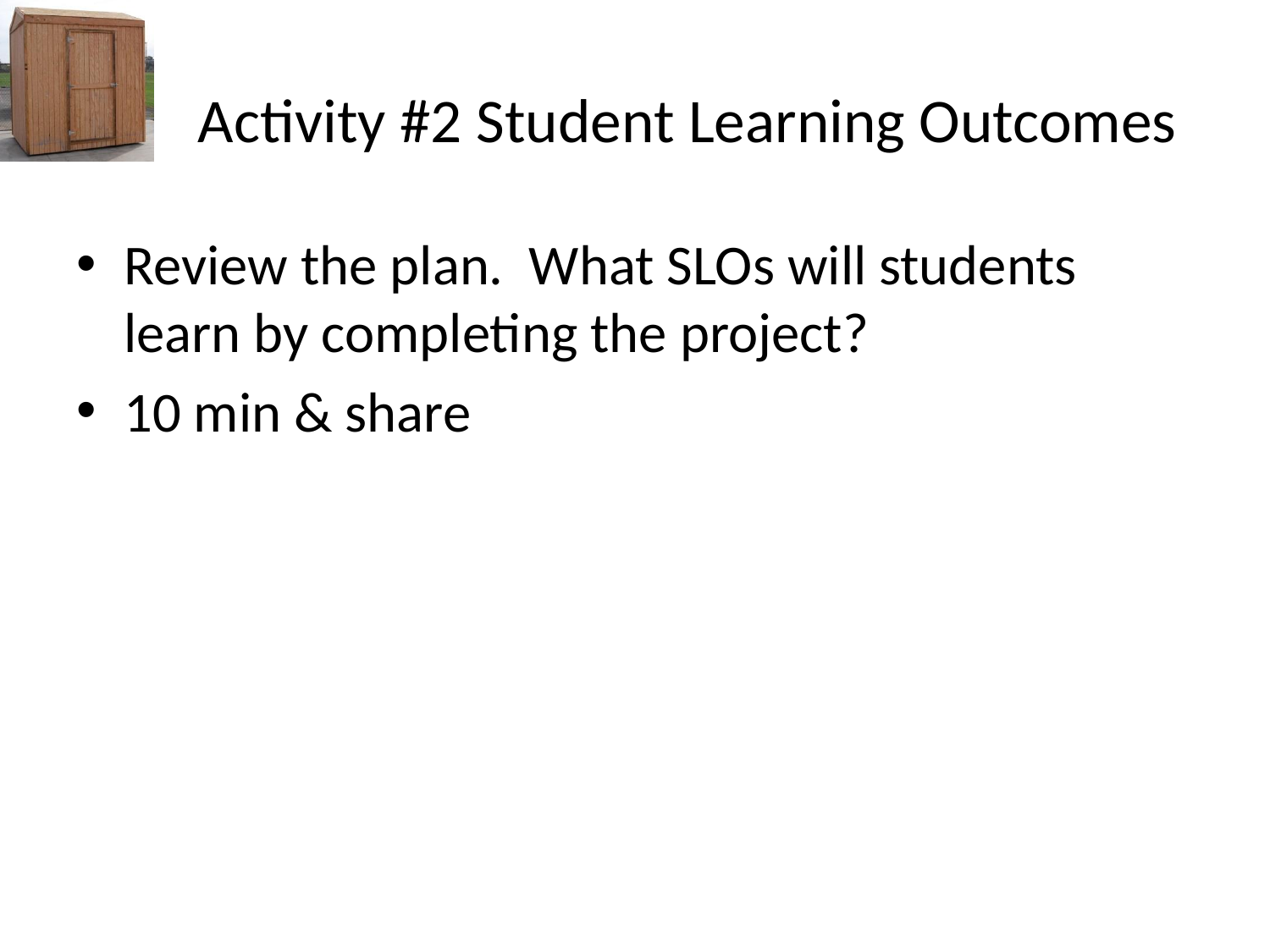

# Activity #2 Student Learning Outcomes
Review the plan.  What SLOs will students learn by completing the project?
10 min & share